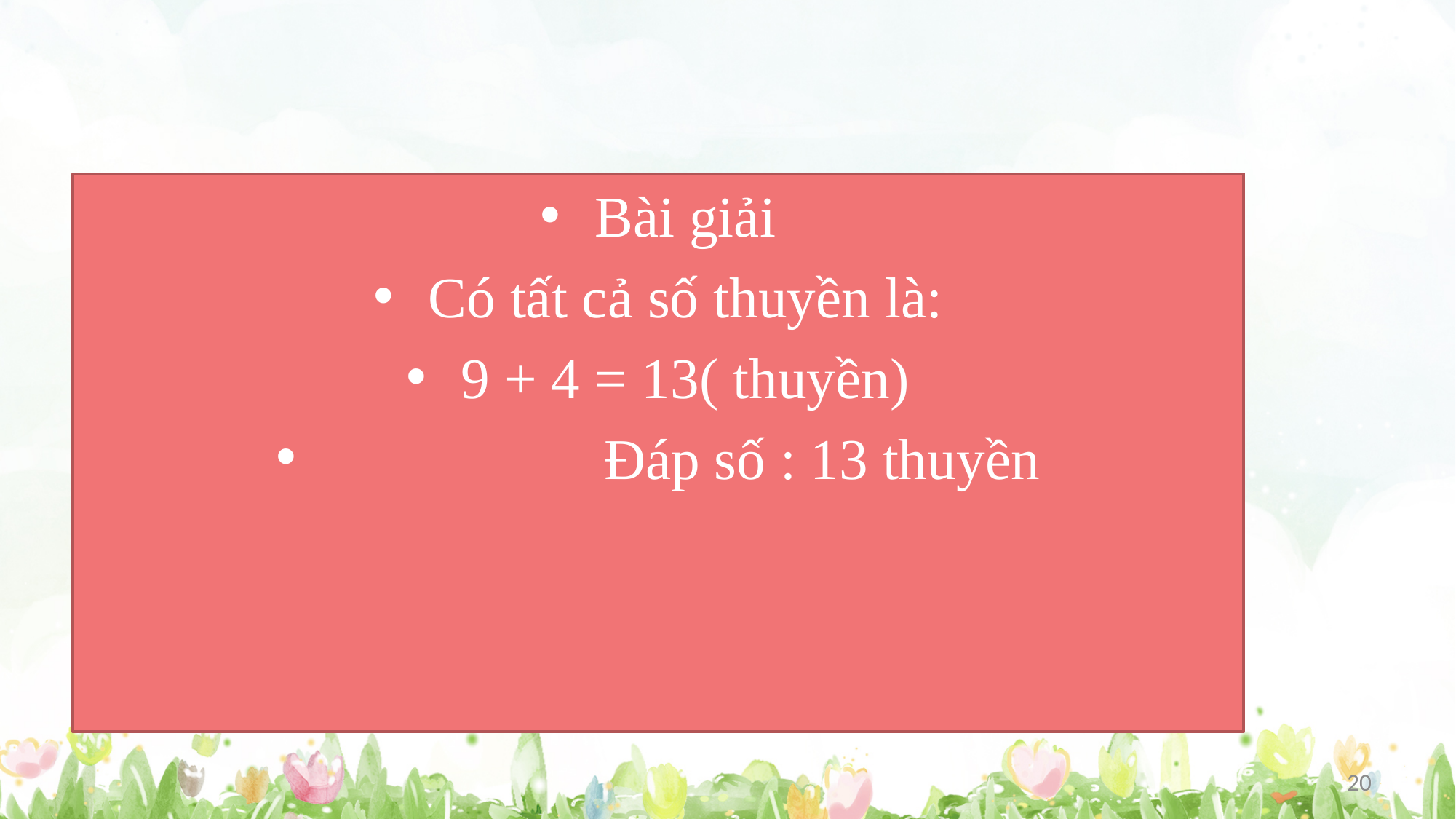

#
Bài giải
Có tất cả số thuyền là:
9 + 4 = 13( thuyền)
                   Đáp số : 13 thuyền

20